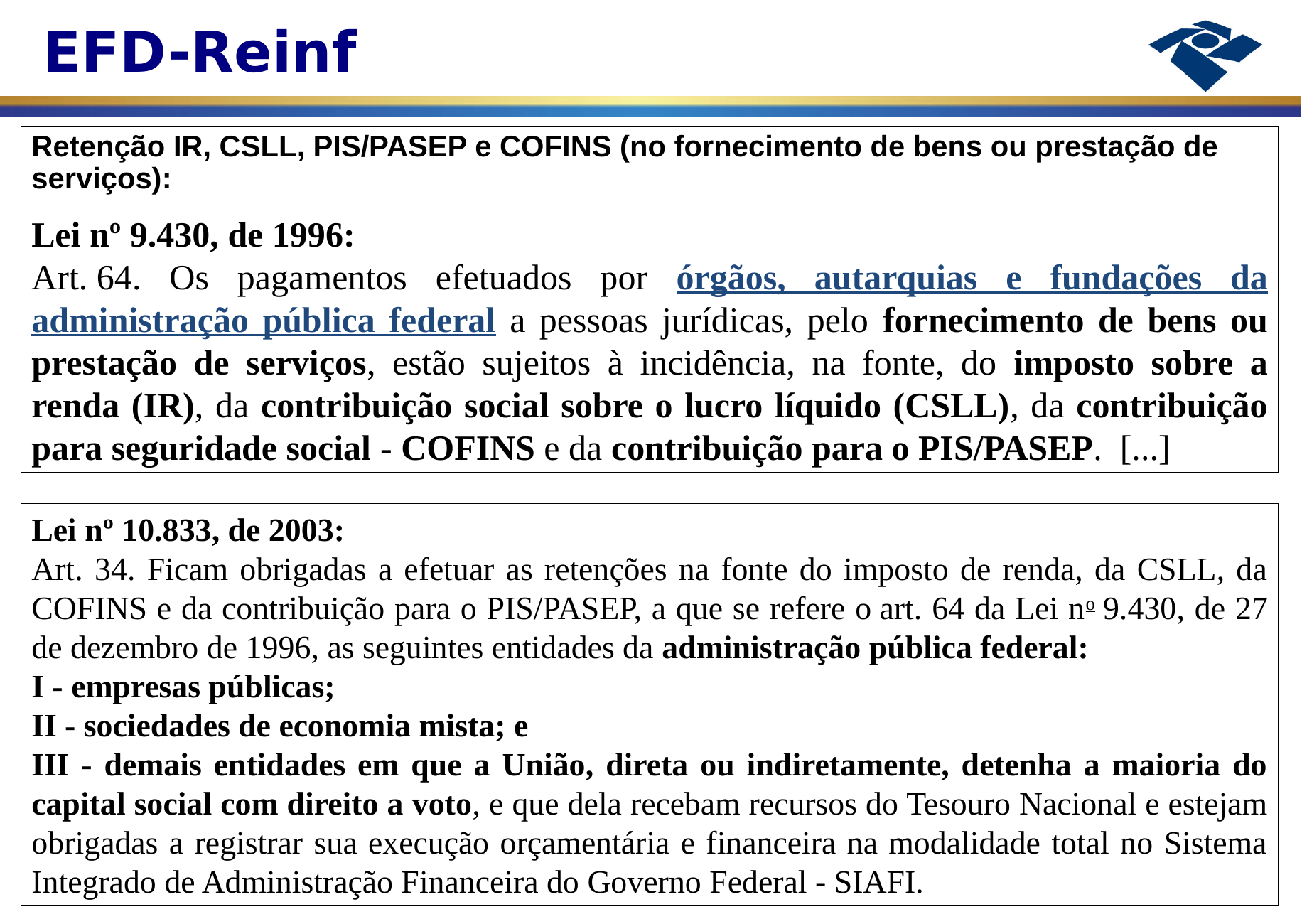

Retenção IR, CSLL, PIS/PASEP e COFINS (no fornecimento de bens ou prestação de serviços):

Lei nº 9.430, de 1996:
Art. 64. Os pagamentos efetuados por órgãos, autarquias e fundações da administração pública federal a pessoas jurídicas, pelo fornecimento de bens ou prestação de serviços, estão sujeitos à incidência, na fonte, do imposto sobre a renda (IR), da contribuição social sobre o lucro líquido (CSLL), da contribuição para seguridade social - COFINS e da contribuição para o PIS/PASEP.  [...]
Lei nº 10.833, de 2003:
Art. 34. Ficam obrigadas a efetuar as retenções na fonte do imposto de renda, da CSLL, da COFINS e da contribuição para o PIS/PASEP, a que se refere o art. 64 da Lei no 9.430, de 27 de dezembro de 1996, as seguintes entidades da administração pública federal:
I - empresas públicas;
II - sociedades de economia mista; e
III - demais entidades em que a União, direta ou indiretamente, detenha a maioria do capital social com direito a voto, e que dela recebam recursos do Tesouro Nacional e estejam obrigadas a registrar sua execução orçamentária e financeira na modalidade total no Sistema Integrado de Administração Financeira do Governo Federal - SIAFI.